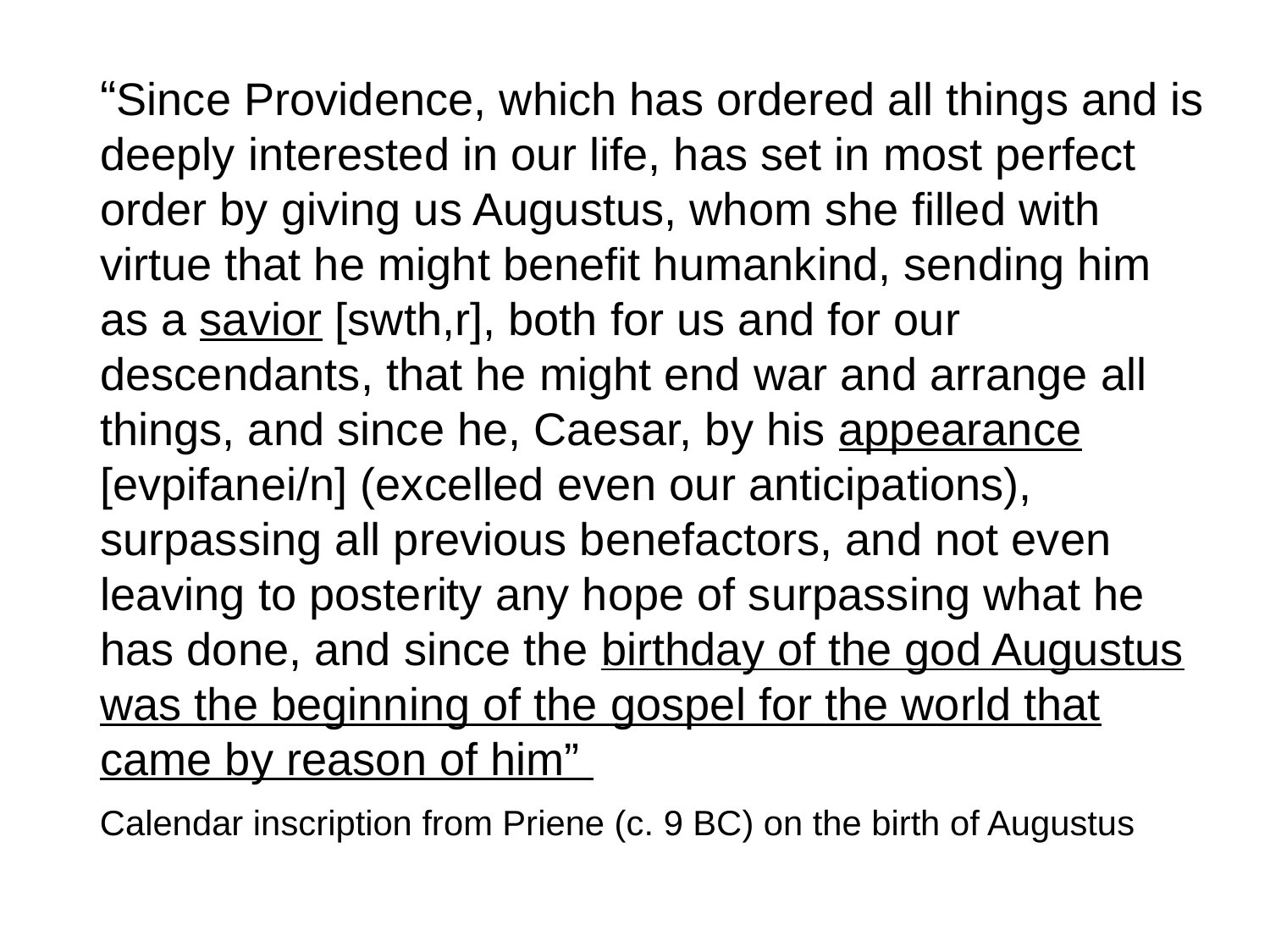

“Since Providence, which has ordered all things and is deeply interested in our life, has set in most perfect order by giving us Augustus, whom she filled with virtue that he might benefit humankind, sending him as a savior [swth,r], both for us and for our descendants, that he might end war and arrange all things, and since he, Caesar, by his appearance [evpifanei/n] (excelled even our anticipations), surpassing all previous benefactors, and not even leaving to posterity any hope of surpassing what he has done, and since the birthday of the god Augustus was the beginning of the gospel for the world that came by reason of him”
    Calendar inscription from Priene (c. 9 BC) on the birth of Augustus